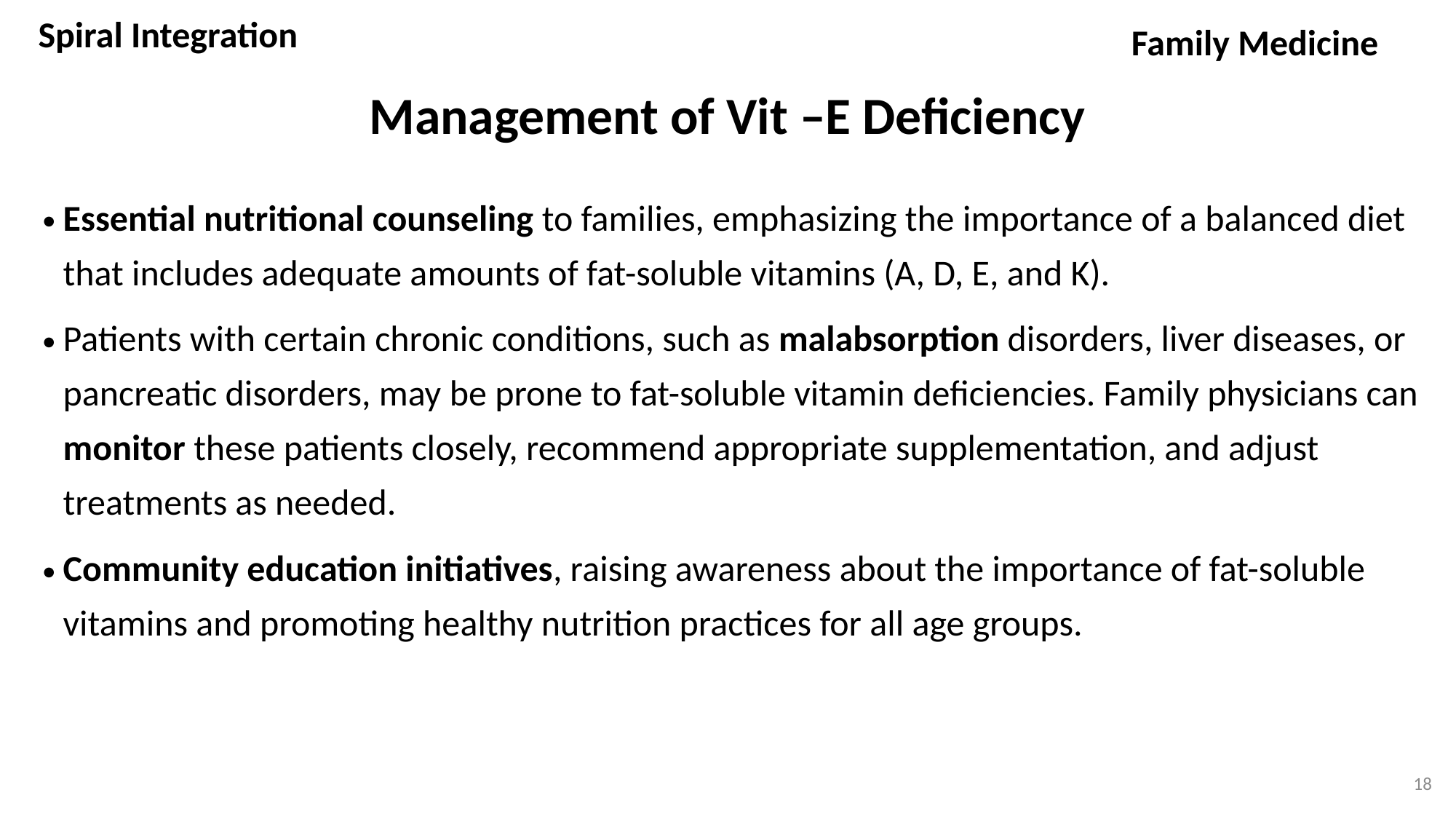

Spiral Integration
Family Medicine
# Management of Vit –E Deficiency

Essential nutritional counseling to families, emphasizing the importance of a balanced diet that includes adequate amounts of fat-soluble vitamins (A, D, E, and K).
Patients with certain chronic conditions, such as malabsorption disorders, liver diseases, or pancreatic disorders, may be prone to fat-soluble vitamin deficiencies. Family physicians can monitor these patients closely, recommend appropriate supplementation, and adjust treatments as needed.
Community education initiatives, raising awareness about the importance of fat-soluble vitamins and promoting healthy nutrition practices for all age groups.
18